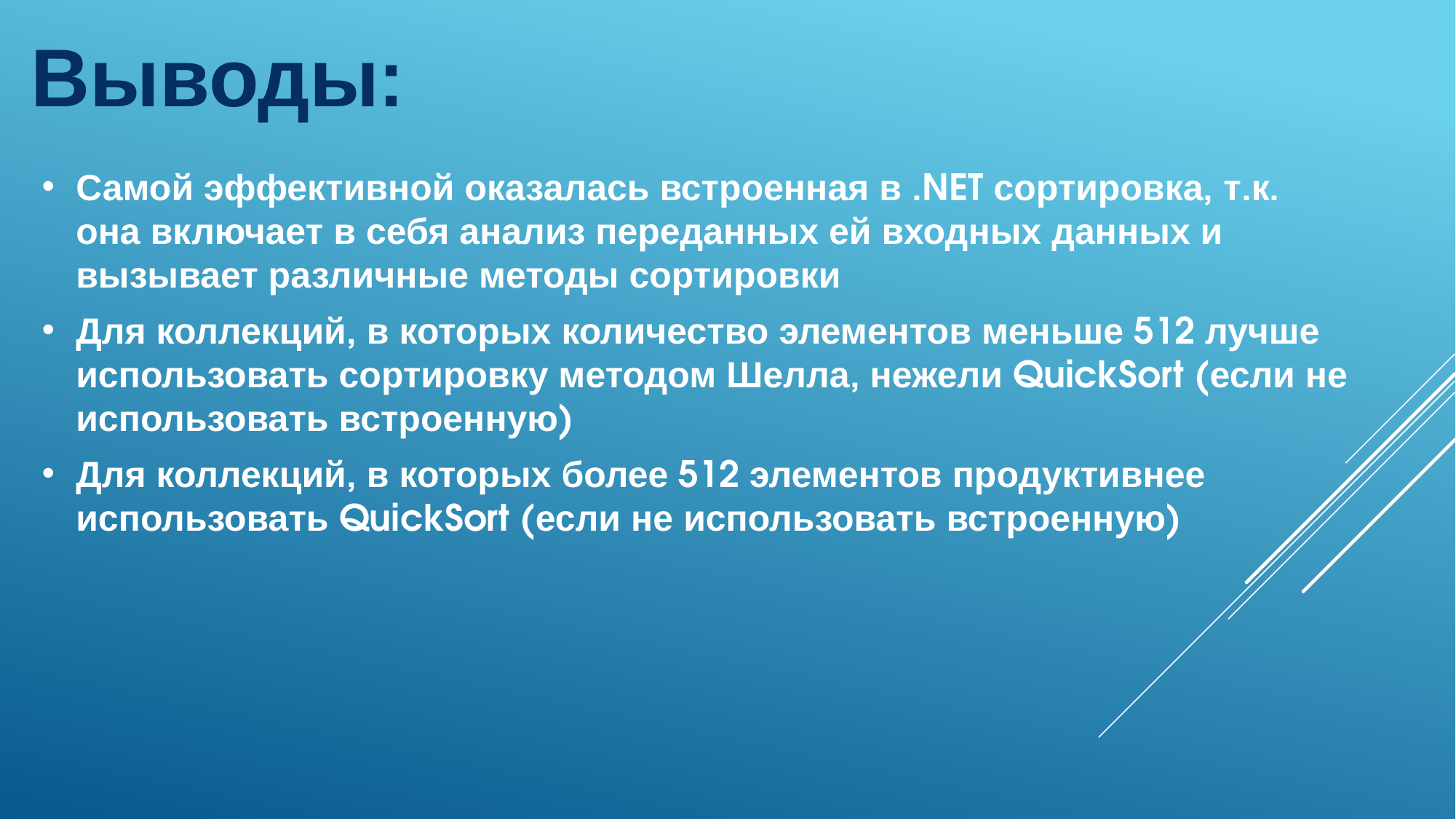

Выводы:
Самой эффективной оказалась встроенная в .NET сортировка, т.к. она включает в себя анализ переданных ей входных данных и вызывает различные методы сортировки
Для коллекций, в которых количество элементов меньше 512 лучше использовать сортировку методом Шелла, нежели QuickSort (если не использовать встроенную)
Для коллекций, в которых более 512 элементов продуктивнее использовать QuickSort (если не использовать встроенную)